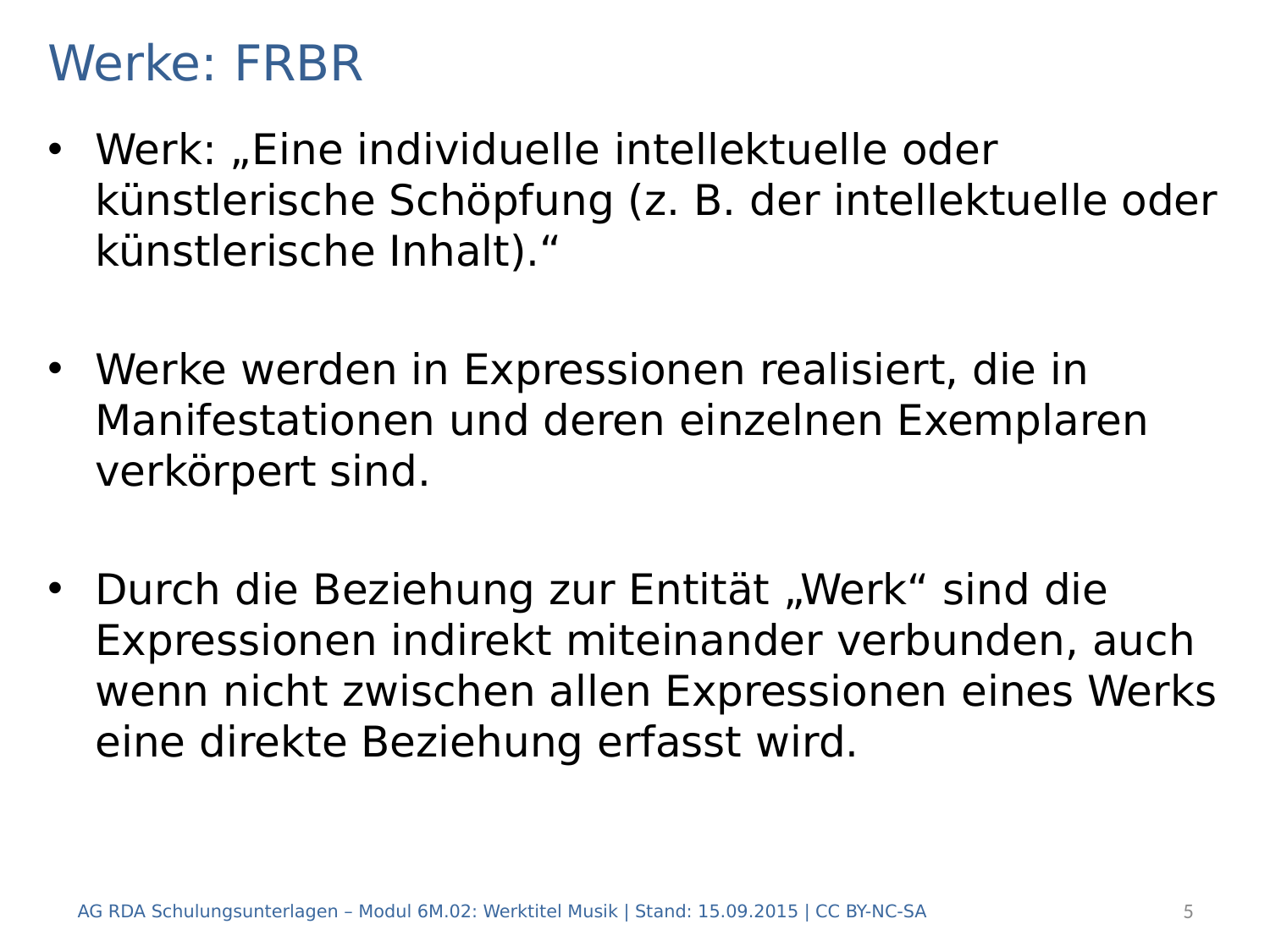

# Werke: FRBR
Werk: „Eine individuelle intellektuelle oder künstlerische Schöpfung (z. B. der intellektuelle oder künstlerische Inhalt).“

Werke werden in Expressionen realisiert, die in Manifestationen und deren einzelnen Exemplaren verkörpert sind.

Durch die Beziehung zur Entität „Werk“ sind die Expressionen indirekt miteinander verbunden, auch wenn nicht zwischen allen Expressionen eines Werks eine direkte Beziehung erfasst wird.

AG RDA Schulungsunterlagen – Modul 6M.02: Werktitel Musik | Stand: 15.09.2015 | CC BY-NC-SA
5